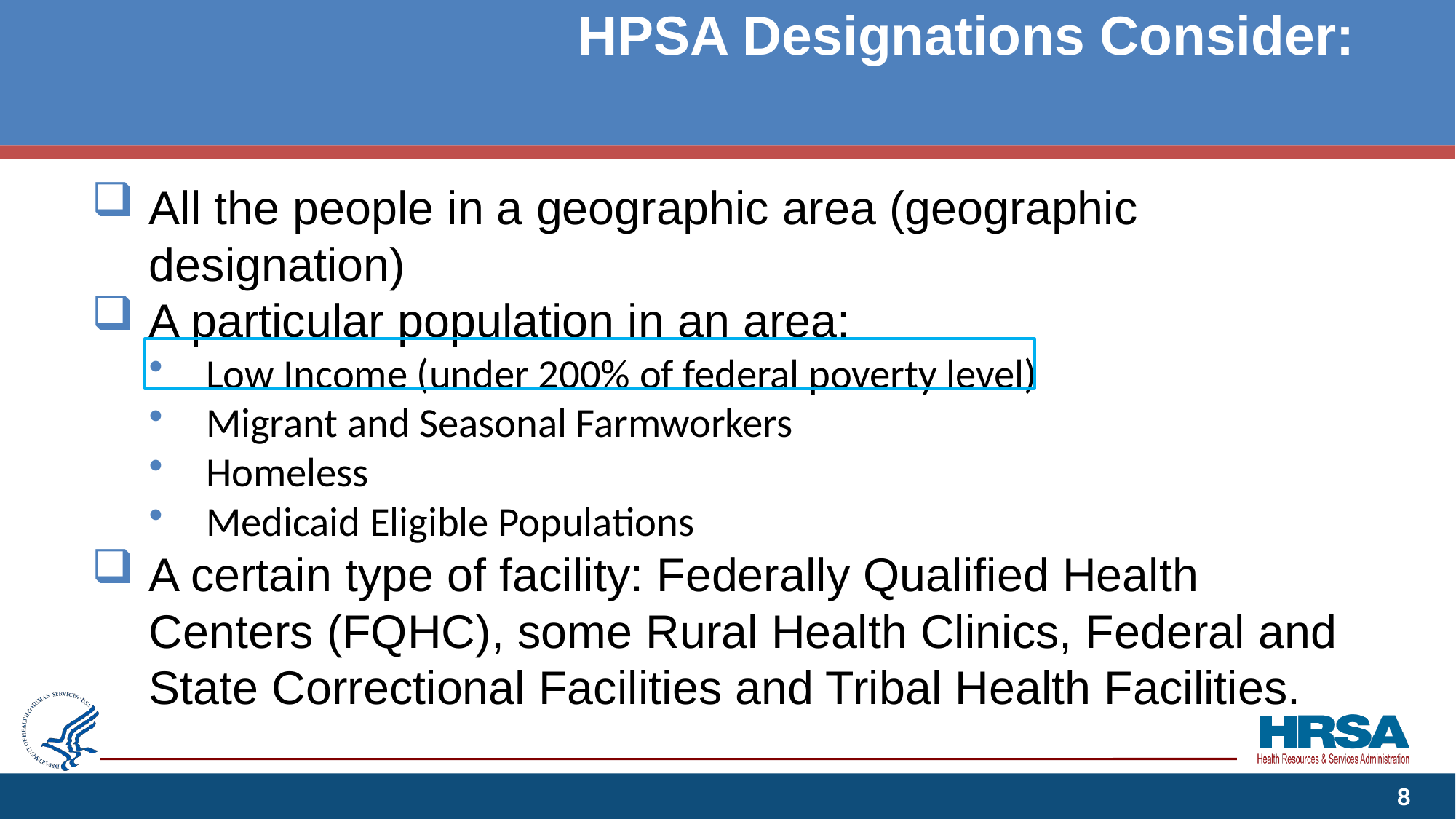

# HPSA Designations Consider:
All the people in a geographic area (geographic designation)
A particular population in an area:
Low Income (under 200% of federal poverty level)
Migrant and Seasonal Farmworkers
Homeless
Medicaid Eligible Populations
A certain type of facility: Federally Qualified Health Centers (FQHC), some Rural Health Clinics, Federal and State Correctional Facilities and Tribal Health Facilities.

8